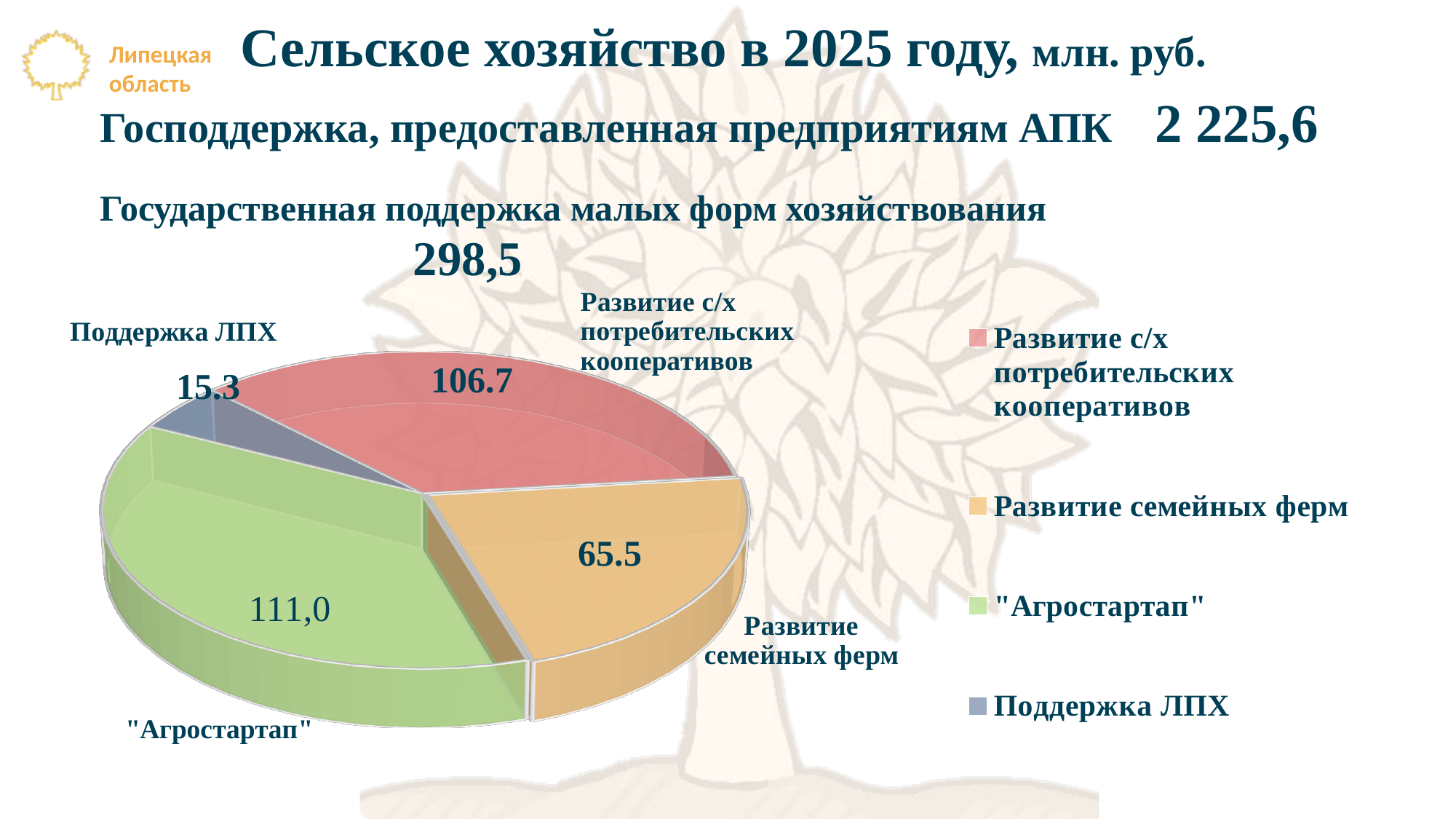

Сельское хозяйство в 2025 году, млн. руб.
Господдержка, предоставленная предприятиям АПК    2 225,6
Государственная поддержка малых форм хозяйствования
298,5

[unsupported chart]